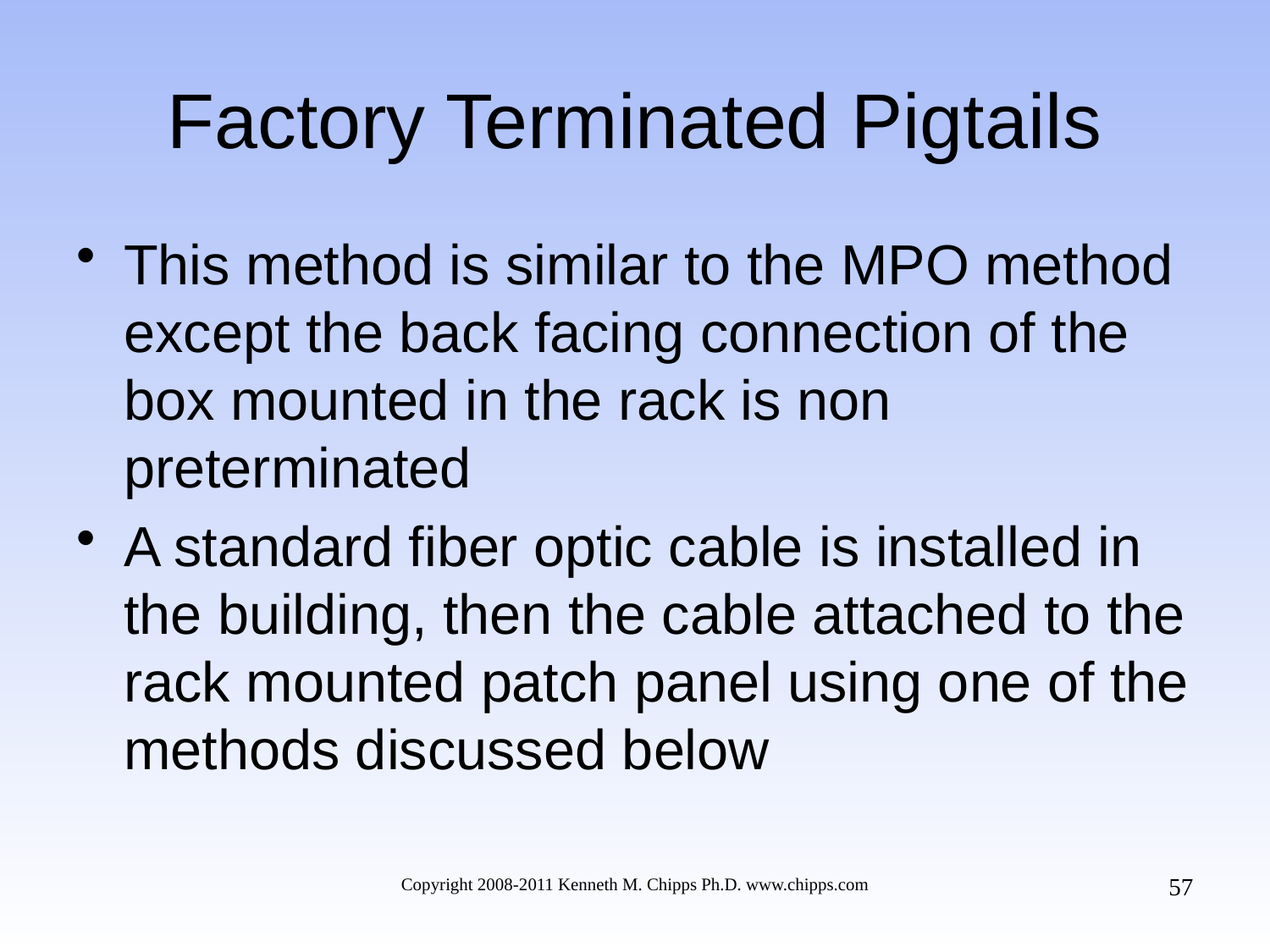

# Factory Terminated Pigtails
This method is similar to the MPO method except the back facing connection of the box mounted in the rack is non preterminated
A standard fiber optic cable is installed in the building, then the cable attached to the rack mounted patch panel using one of the methods discussed below
57
Copyright 2008-2011 Kenneth M. Chipps Ph.D. www.chipps.com